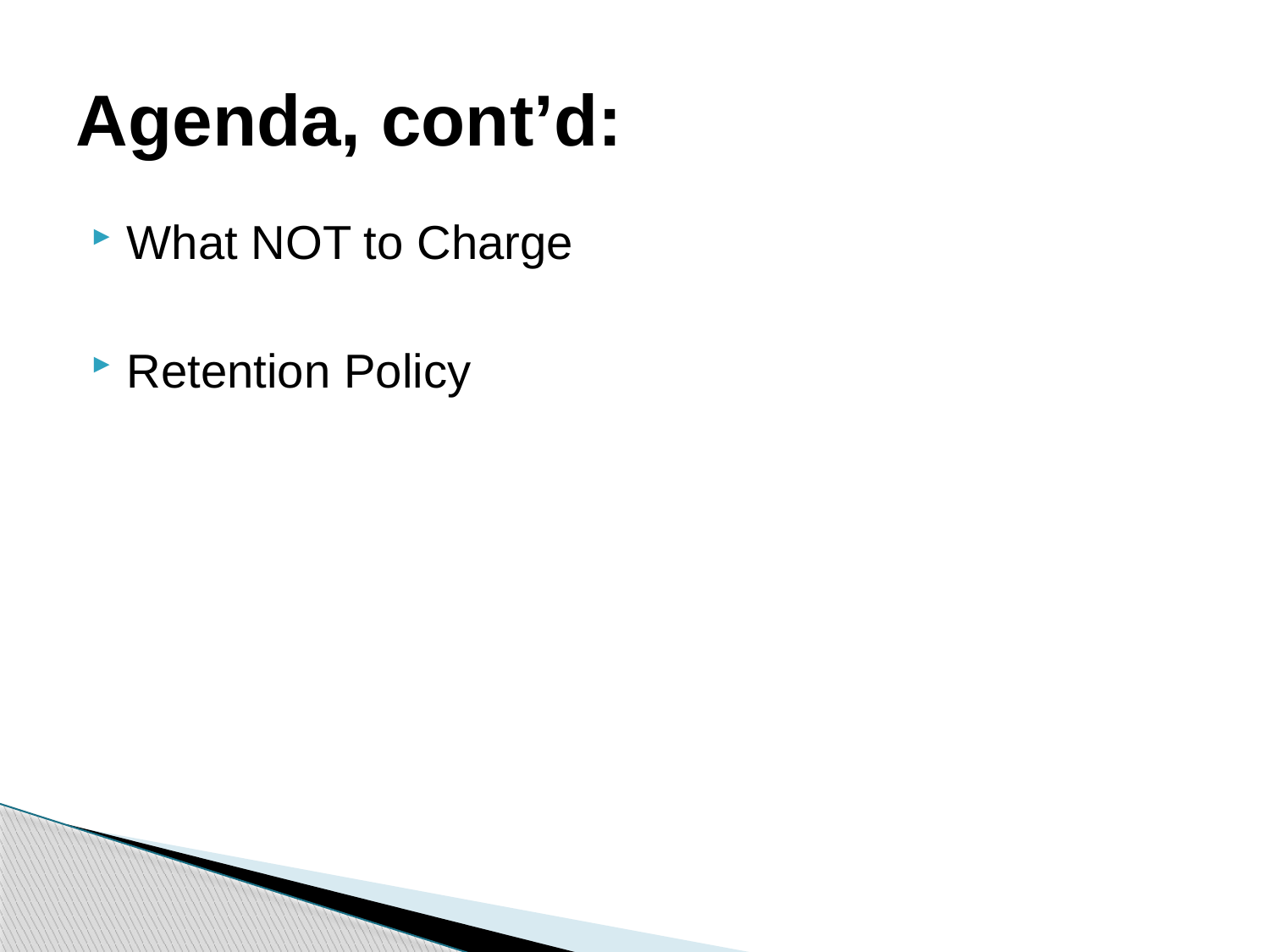

# Agenda, cont’d:
What NOT to Charge

Retention Policy